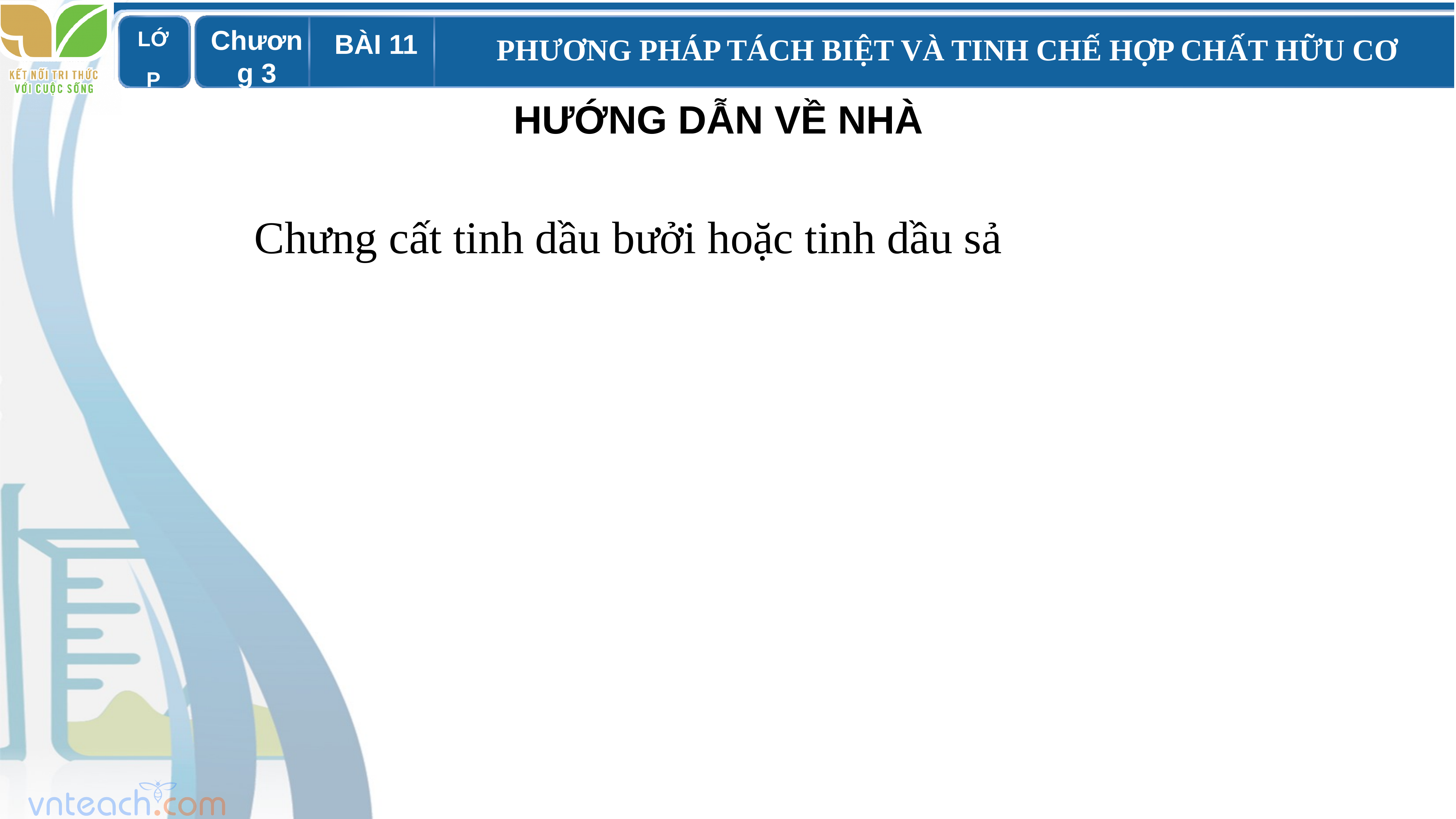

HƯỚNG DẪN VỀ NHÀ
Chưng cất tinh dầu bưởi hoặc tinh dầu sả